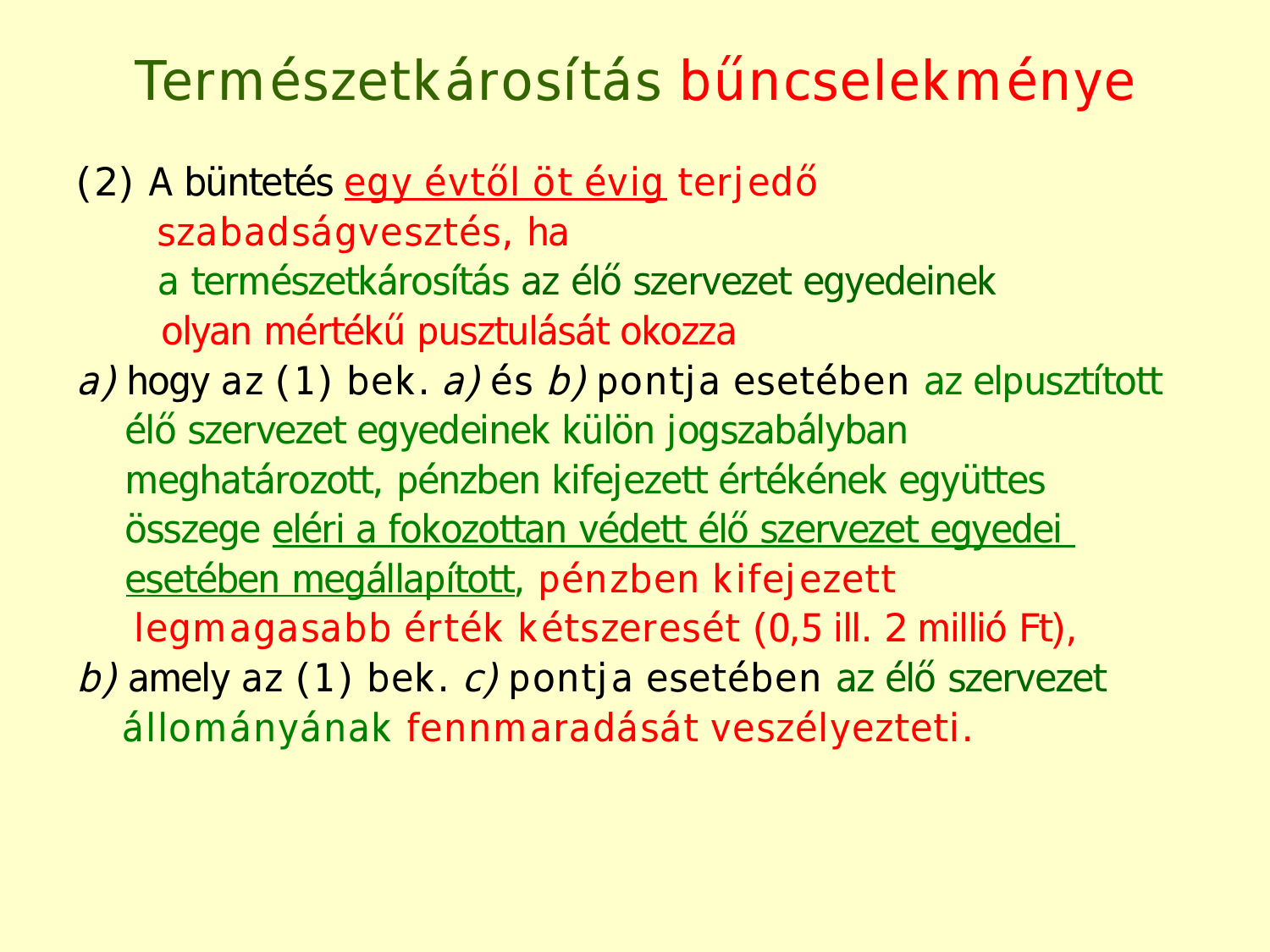

Természetkárosítás bűncselekménye
(2) A büntetés egy évtől öt évig terjedő
       szabadságvesztés, ha
       a természetkárosítás az élő szervezet egyedeinek
       olyan mértékű pusztulását okozza
a) hogy az (1) bek. a) és b) pontja esetében az elpusztított
    élő szervezet egyedeinek külön jogszabályban
    meghatározott, pénzben kifejezett értékének együttes
    összege eléri a fokozottan védett élő szervezet egyedei
    esetében megállapított, pénzben kifejezett
     legmagasabb érték kétszeresét (0,5 ill. 2 millió Ft),
b) amely az (1) bek. c) pontja esetében az élő szervezet
    állományának fennmaradását veszélyezteti.